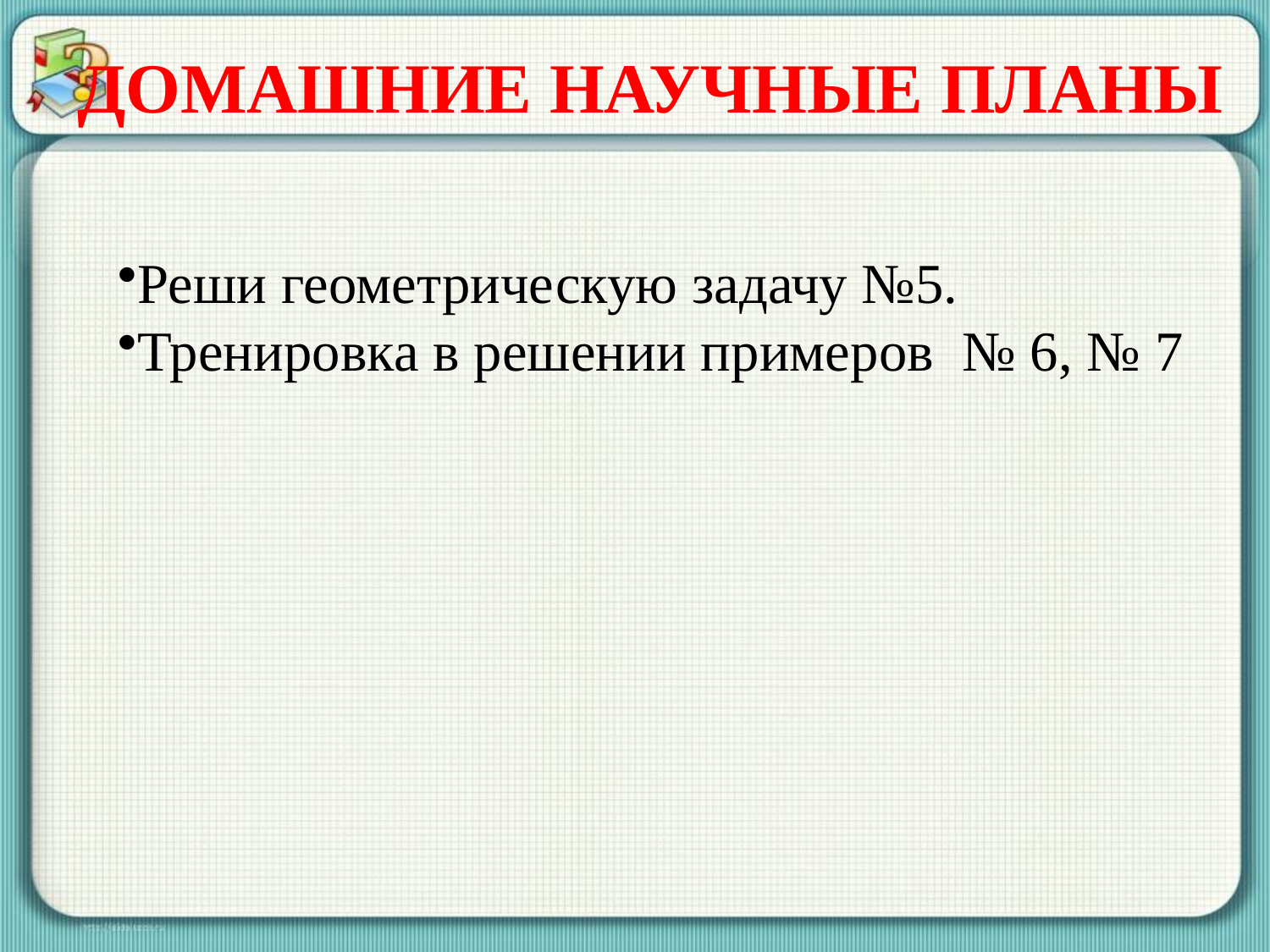

ДОМАШНИЕ НАУЧНЫЕ ПЛАНЫ
Реши геометрическую задачу №5.
Тренировка в решении примеров  № 6, № 7